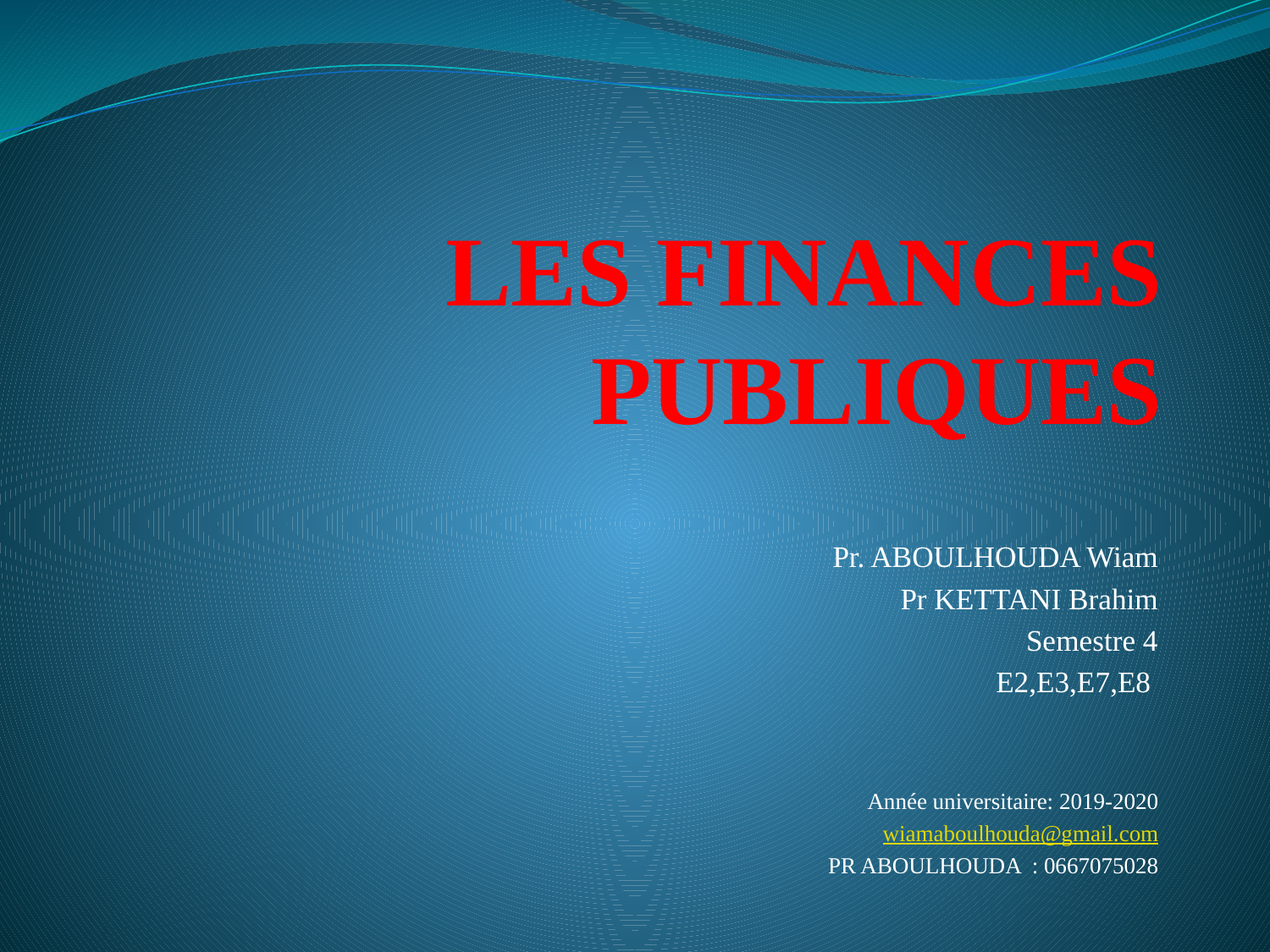

# LES FINANCES PUBLIQUES

Pr. ABOULHOUDA Wiam
Pr KETTANI Brahim
Semestre 4
E2,E3,E7,E8

Année universitaire: 2019-2020
wiamaboulhouda@gmail.com
PR ABOULHOUDA  : 0667075028